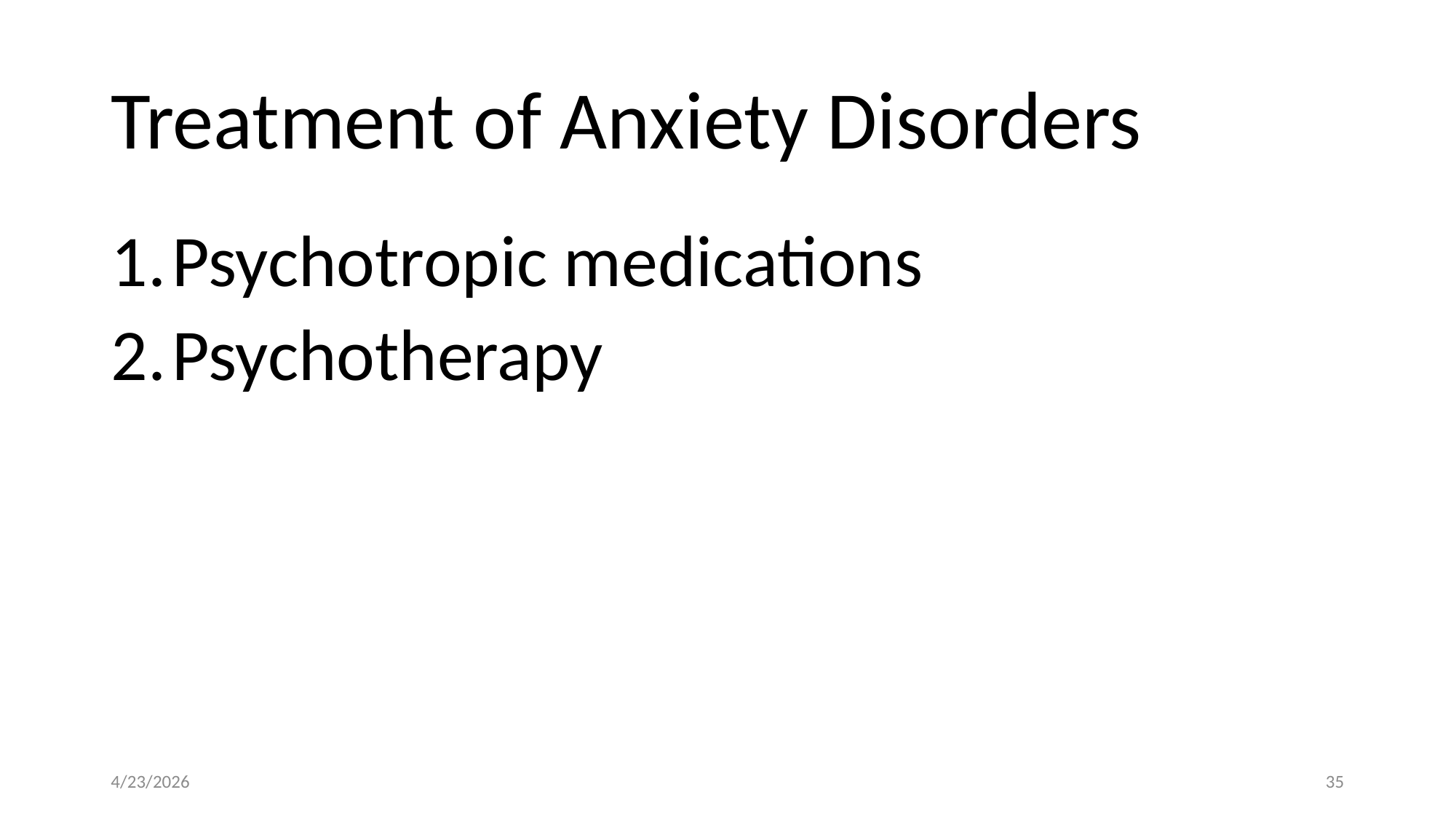

# Treatment of Anxiety Disorders
Psychotropic medications
Psychotherapy
4/23/2026
35